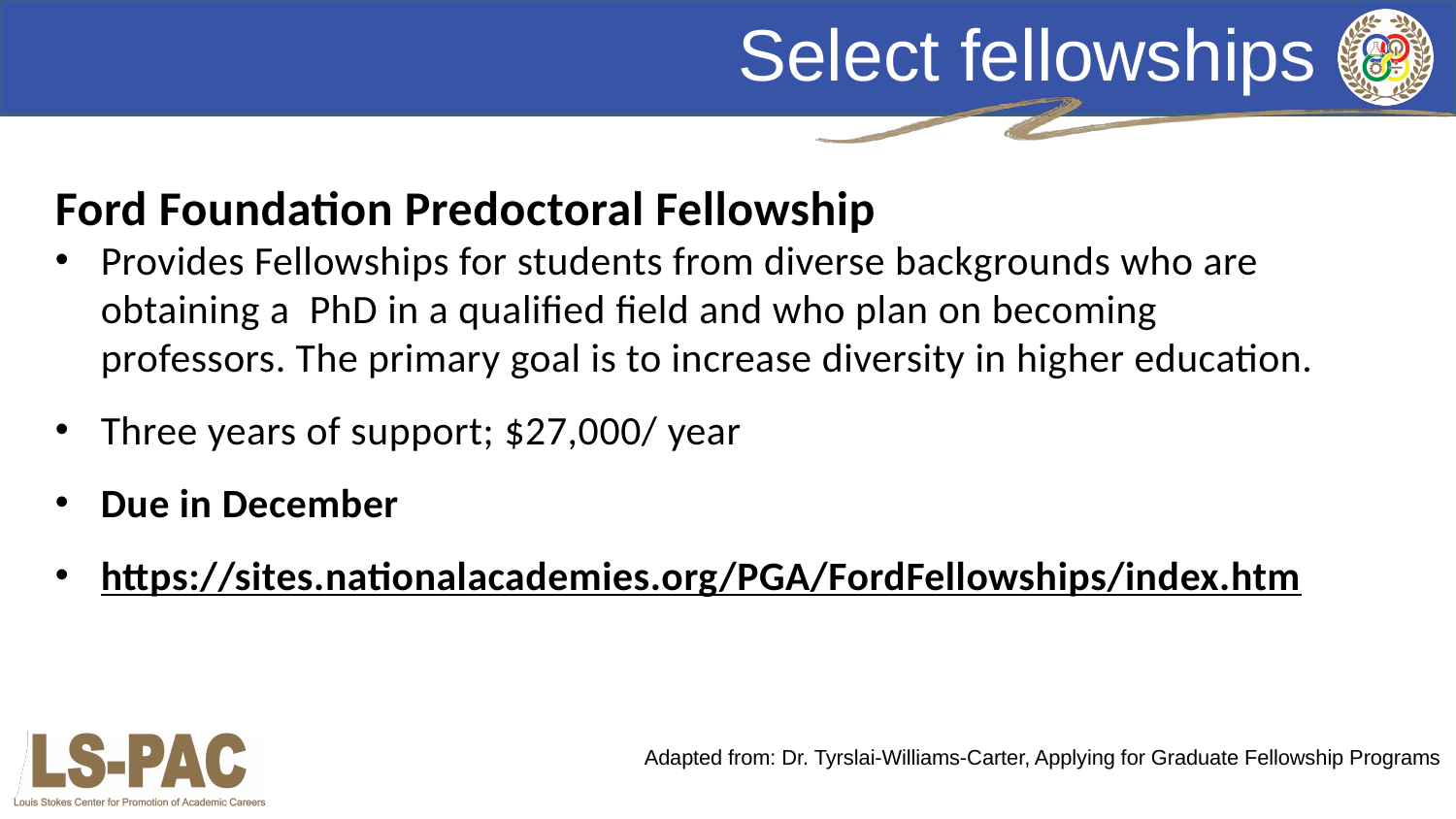

# Select fellowships

Ford Foundation Predoctoral Fellowship
Provides Fellowships for students from diverse backgrounds who are obtaining a  PhD in a qualified field and who plan on becoming professors. The primary goal is to increase diversity in higher education.
Three years of support; $27,000/ year
Due in December
https://sites.nationalacademies.org/PGA/FordFellowships/index.htm

Adapted from: Dr. Tyrslai-Williams-Carter, Applying for Graduate Fellowship Programs